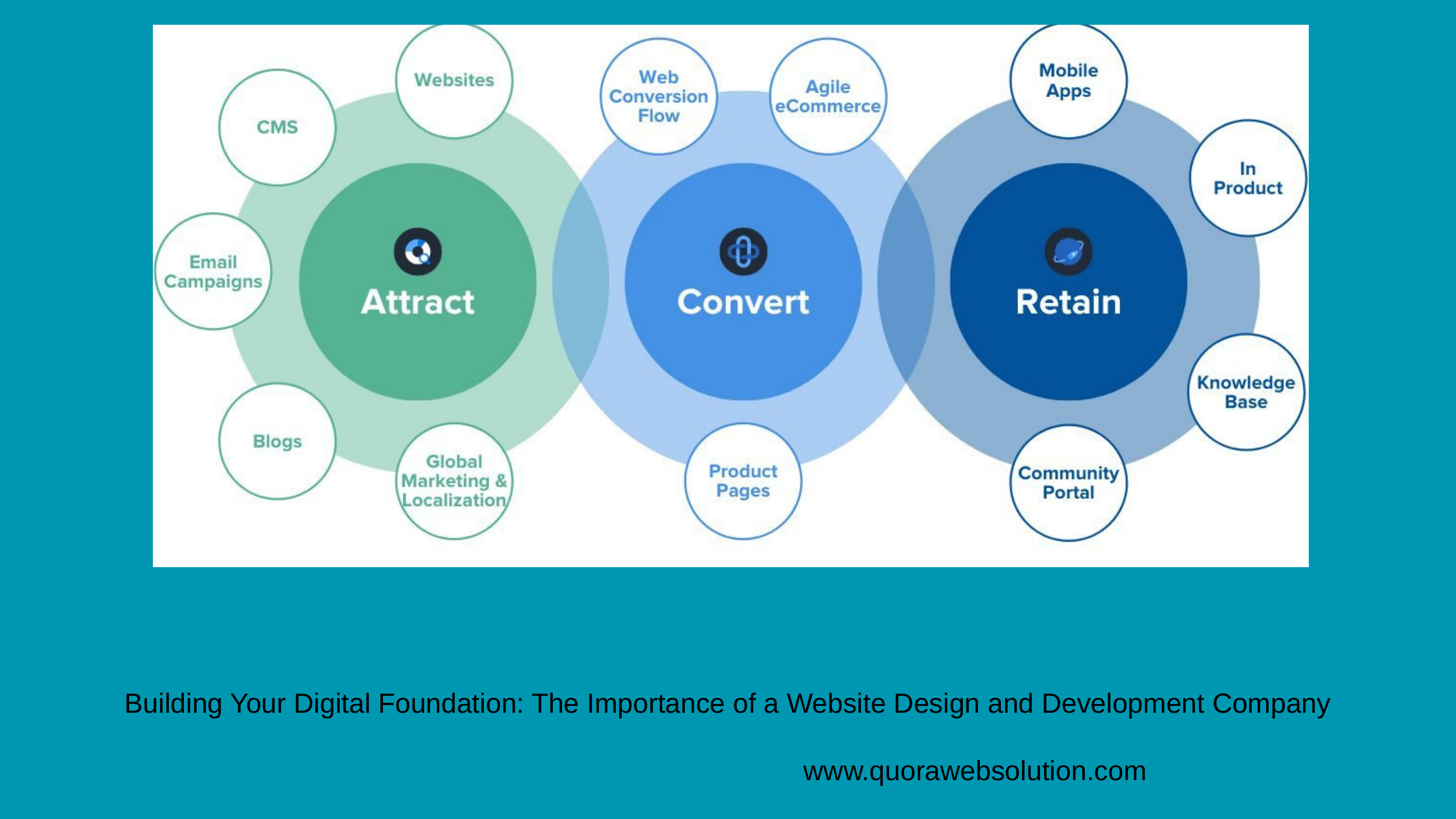

Building Your Digital Foundation: The Importance of a Website Design and Development Company

www.quorawebsolution.com